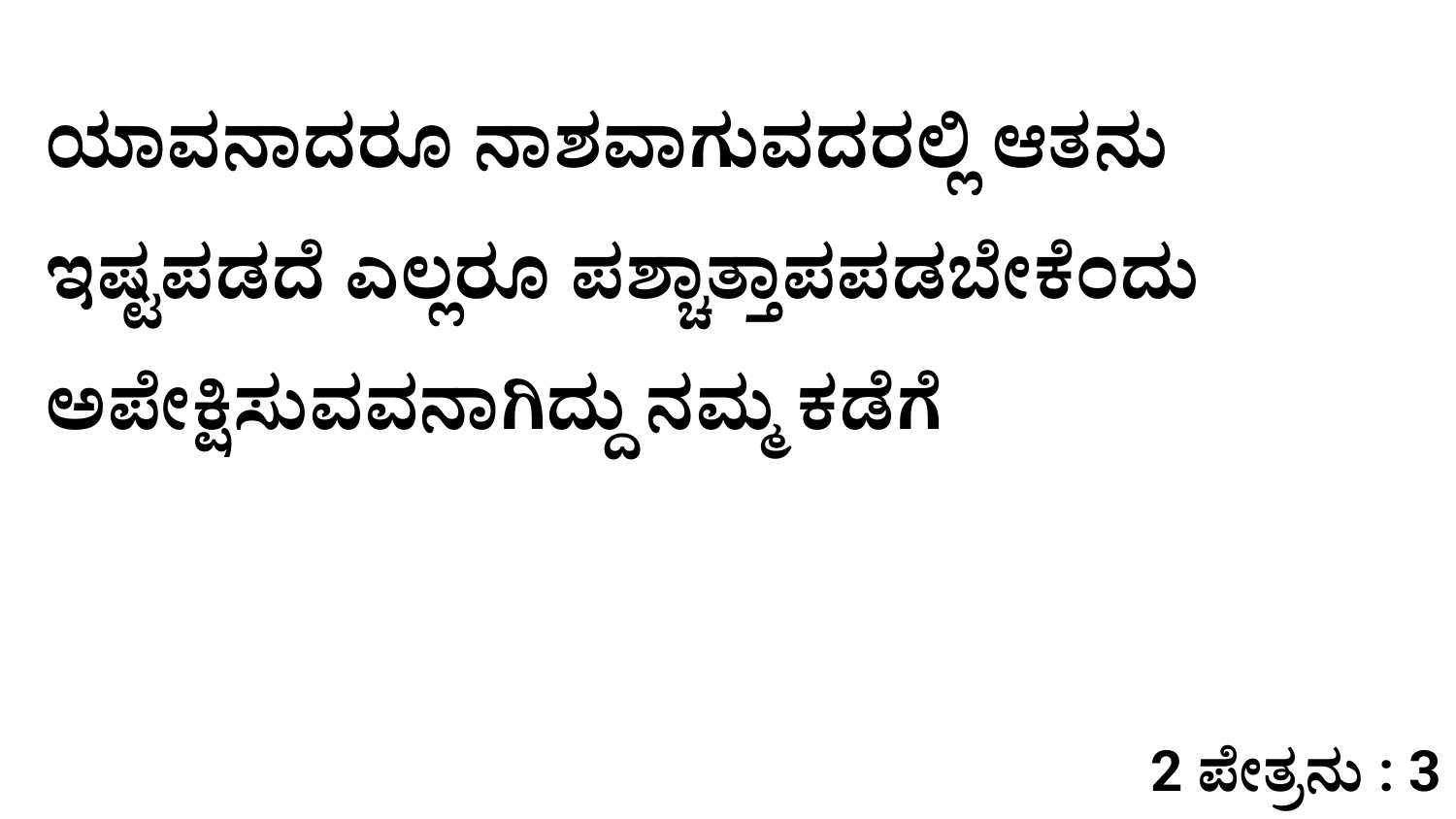

ಯಾವನಾದರೂ ನಾಶವಾಗುವದರಲ್ಲಿ ಆತನು ಇಷ್ಟಪಡದೆ ಎಲ್ಲರೂ ಪಶ್ಚಾತ್ತಾಪಪಡಬೇಕೆಂದು ಅಪೇಕ್ಷಿಸುವವನಾಗಿದ್ದು ನಮ್ಮ ಕಡೆಗೆ
2 ಪೇತ್ರನು : 3